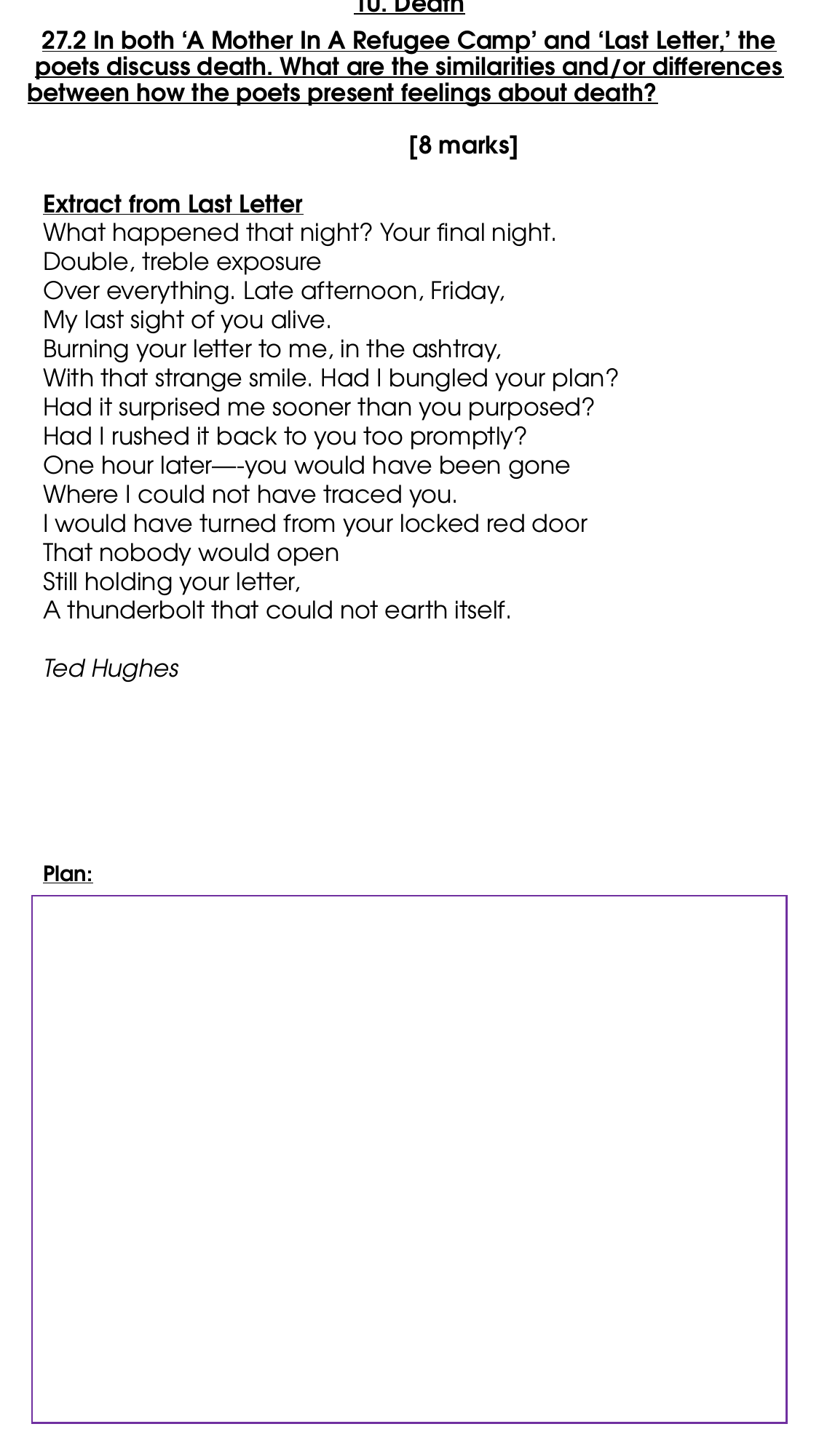

# 10. Death 27.2 In both ‘A Mother In A Refugee Camp’ and ‘Last Letter,’ the poets discuss death. What are the similarities and/or differences between how the poets present feelings about death?										[8 marks]
Extract from Last Letter
What happened that night? Your final night.
Double, treble exposure
Over everything. Late afternoon, Friday,
My last sight of you alive.
Burning your letter to me, in the ashtray,
With that strange smile. Had I bungled your plan?
Had it surprised me sooner than you purposed?
Had I rushed it back to you too promptly?
One hour later—-you would have been gone
Where I could not have traced you.
I would have turned from your locked red door
That nobody would open
Still holding your letter,
A thunderbolt that could not earth itself.

Ted Hughes

Plan: